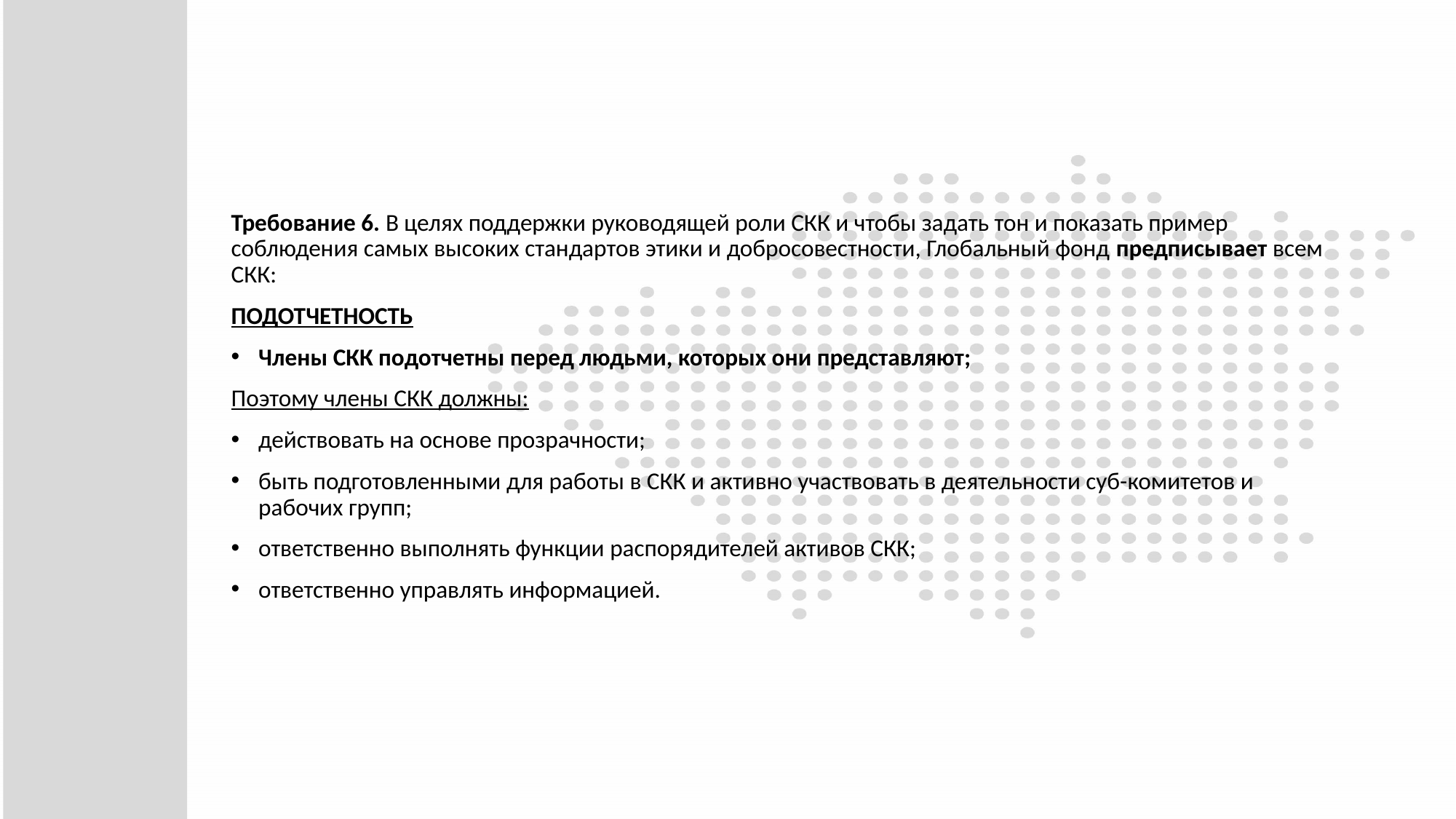

#

Требование 6. В целях поддержки руководящей роли СКК и чтобы задать тон и показать пример соблюдения самых высоких стандартов этики и добросовестности, Глобальный фонд предписывает всем СКК:
ПОДОТЧЕТНОСТЬ
Члены СКК подотчетны перед людьми, которых они представляют;
Поэтому члены СКК должны:
действовать на основе прозрачности;
быть подготовленными для работы в СКК и активно участвовать в деятельности суб-комитетов и рабочих групп;
ответственно выполнять функции распорядителей активов СКК;
ответственно управлять информацией.